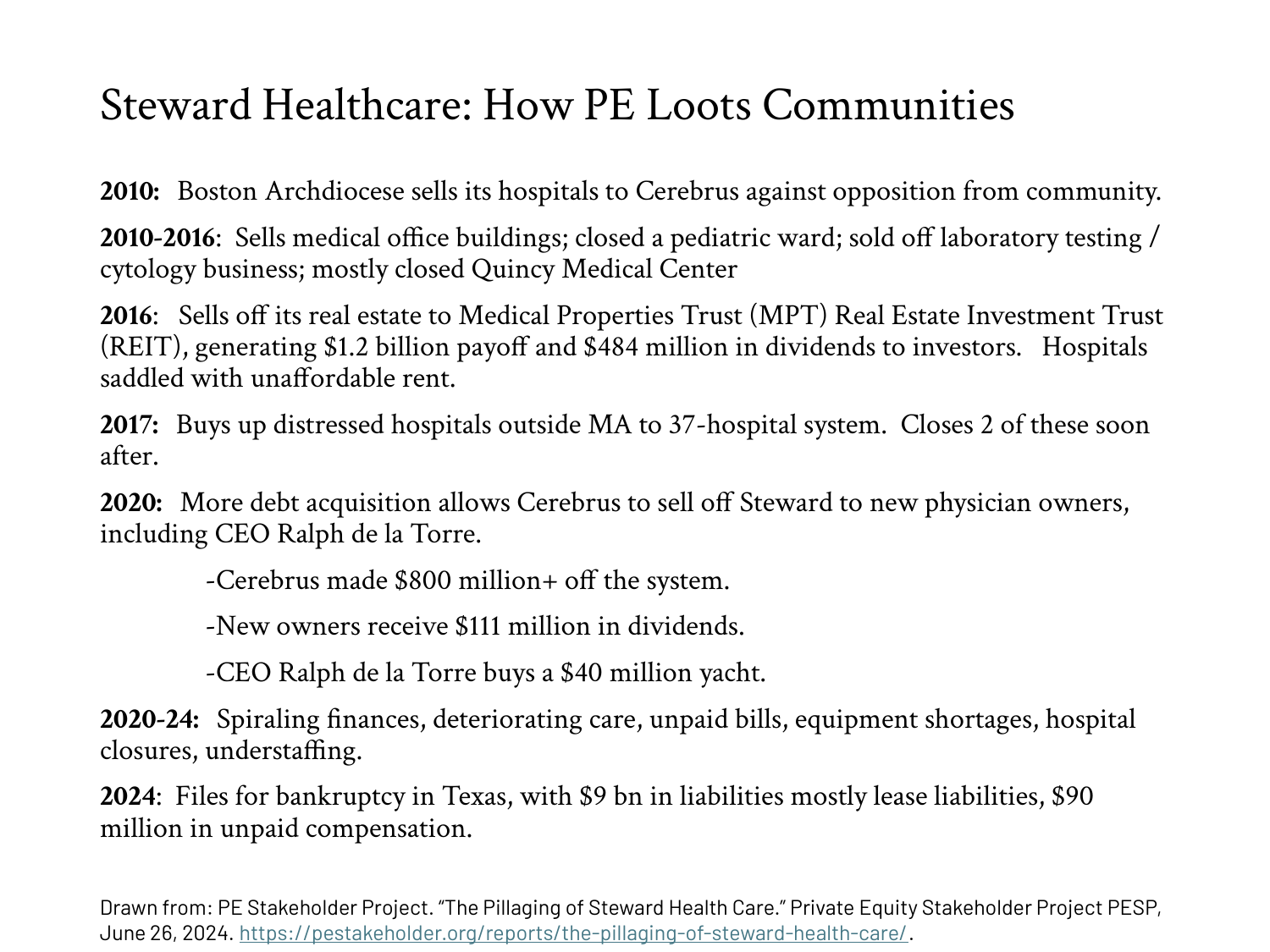

# Steward Healthcare: How PE Loots Communities
2010:   Boston Archdiocese sells its hospitals to Cerebrus against opposition from community.
2010-2016:  Sells medical office buildings; closed a pediatric ward; sold off laboratory testing / cytology business; mostly closed Quincy Medical Center
2016:   Sells off its real estate to Medical Properties Trust (MPT) Real Estate Investment Trust (REIT), generating $1.2 billion payoff and $484 million in dividends to investors.   Hospitals saddled with unaffordable rent.
2017:   Buys up distressed hospitals outside MA to 37-hospital system.  Closes 2 of these soon after.
2020:   More debt acquisition allows Cerebrus to sell off Steward to new physician owners, including CEO Ralph de la Torre.
	-Cerebrus made $800 million+ off the system.
	-New owners receive $111 million in dividends.
	-CEO Ralph de la Torre buys a $40 million yacht.
2020-24:   Spiraling finances, deteriorating care, unpaid bills, equipment shortages, hospital closures, understaffing.
2024:  Files for bankruptcy in Texas, with $9 bn in liabilities mostly lease liabilities, $90 million in unpaid compensation.
Drawn from: PE Stakeholder Project. “The Pillaging of Steward Health Care.” Private Equity Stakeholder Project PESP, June 26, 2024. https://pestakeholder.org/reports/the-pillaging-of-steward-health-care/.